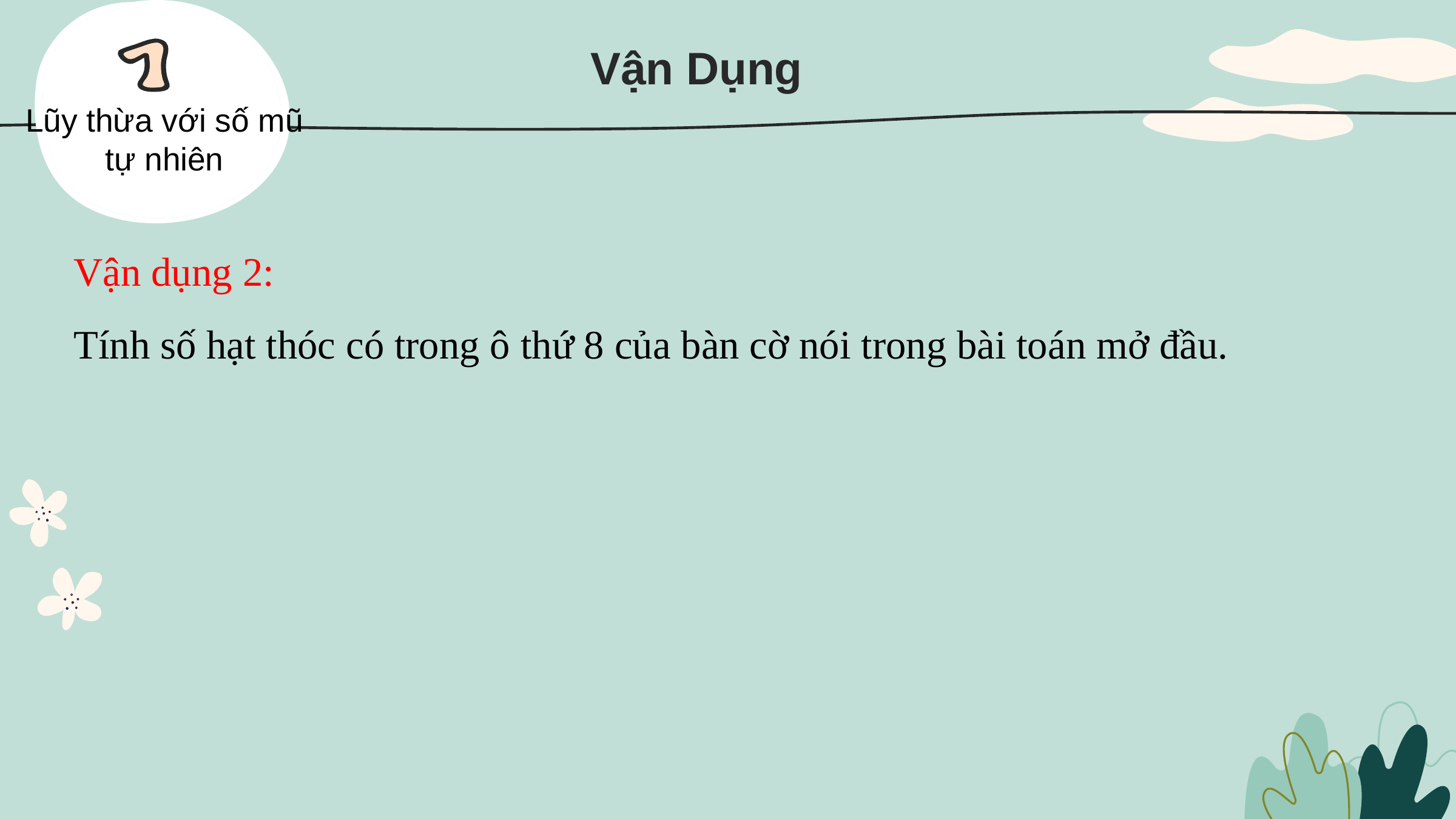

# Vận Dụng

Lũy thừa với số mũ
tự nhiên

Vận dụng 2:
Tính số hạt thóc có trong ô thứ 8 của bàn cờ nói trong bài toán mở đầu.